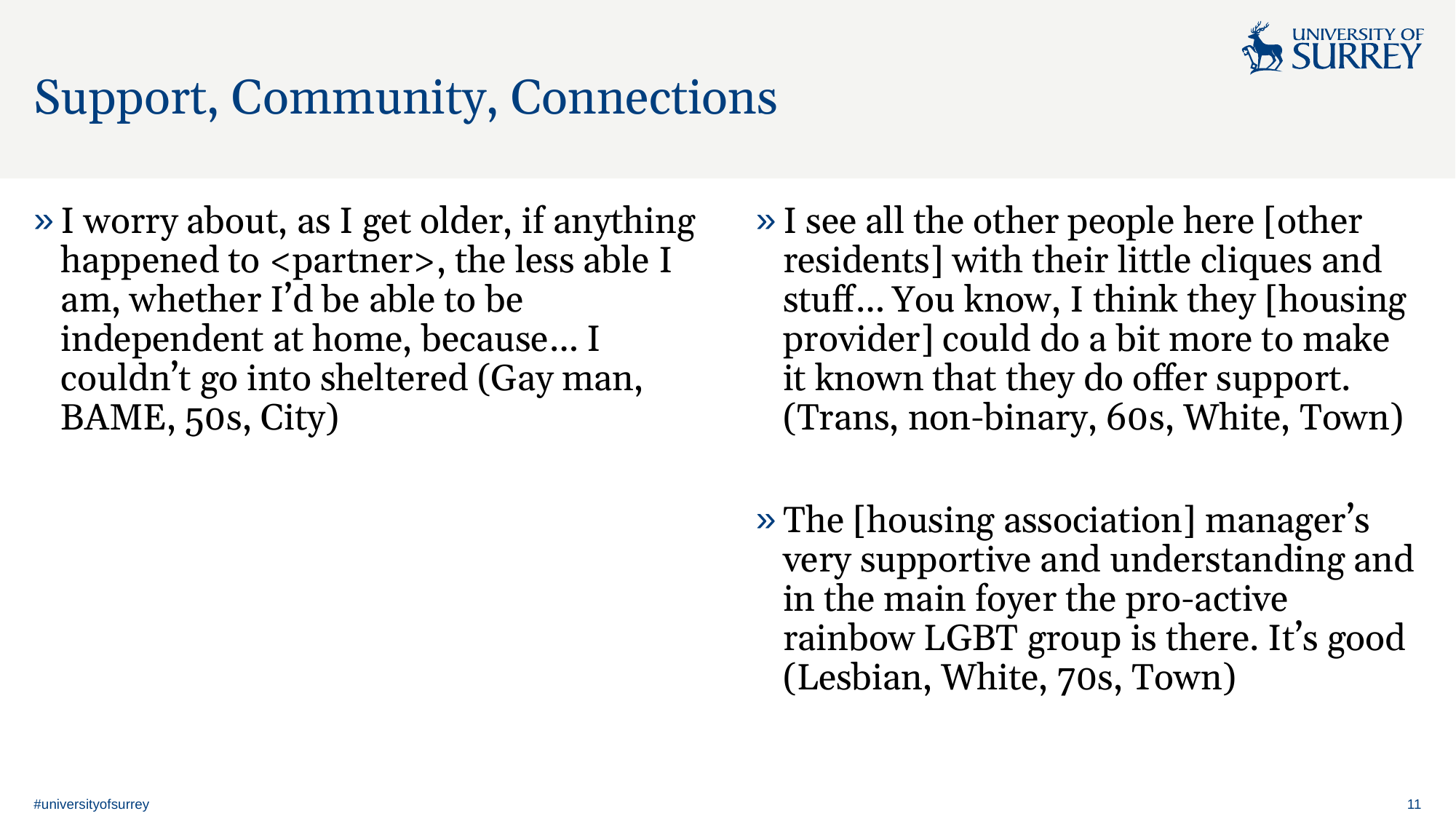

# Support, Community, Connections
I worry about, as I get older, if anything happened to <partner>, the less able I am, whether I’d be able to be independent at home, because… I couldn’t go into sheltered (Gay man, BAME, 50s, City)

I see all the other people here [other residents] with their little cliques and stuff… You know, I think they [housing provider] could do a bit more to make it known that they do offer support. (Trans, non-binary, 60s, White, Town)

The [housing association] manager’s very supportive and understanding and in the main foyer the pro-active rainbow LGBT group is there. It’s good (Lesbian, White, 70s, Town)
#universityofsurrey
11